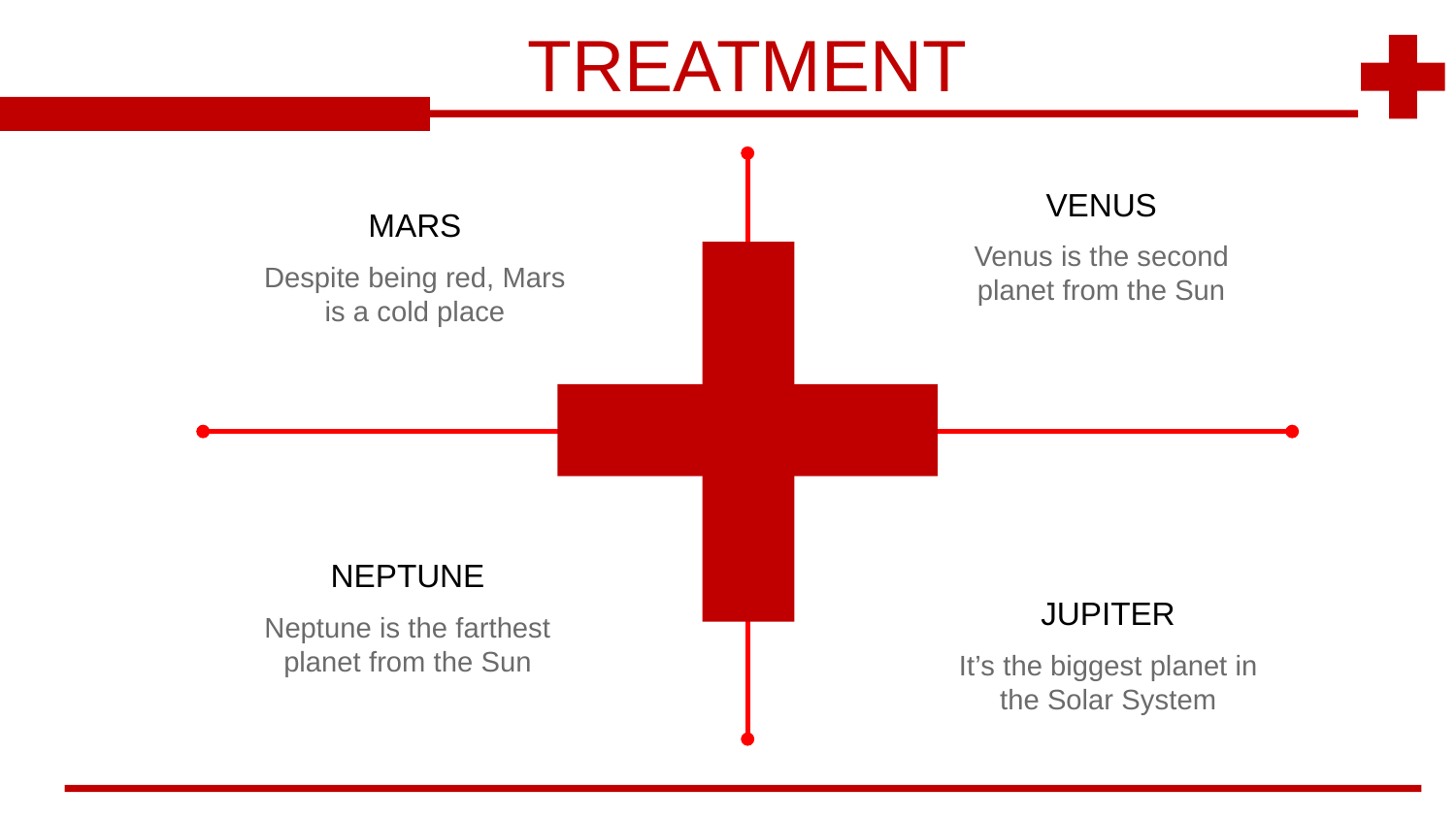

# TREATMENT

VENUS
MARS
Venus is the second planet from the Sun

Despite being red, Mars is a cold place

NEPTUNE
JUPITER
Neptune is the farthest
planet from the Sun

It’s the biggest planet in the Solar System